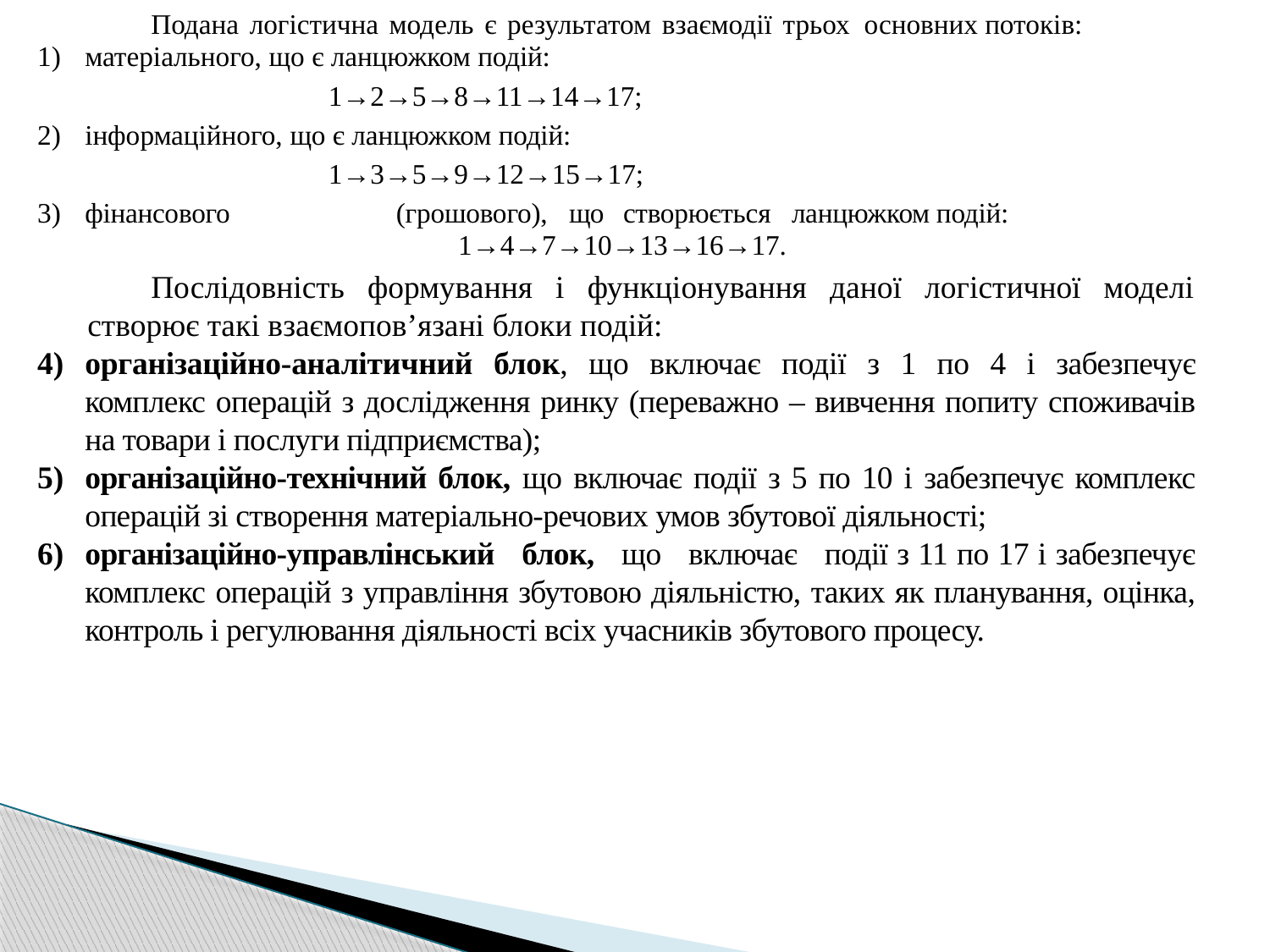

Подана логістична модель є результатом взаємодії трьох основних потоків:
матеріального, що є ланцюжком подій:
1→2→5→8→11→14→17;
інформаційного, що є ланцюжком подій:
1→3→5→9→12→15→17;
фінансового	(грошового),	що	створюється	ланцюжком подій:
1→4→7→10→13→16→17.
Послідовність формування і функціонування даної логістичної моделі створює такі взаємопов’язані блоки подій:
організаційно-аналітичний блок, що включає події з 1 по 4 і забезпечує комплекс операцій з дослідження ринку (переважно – вивчення попиту споживачів на товари і послуги підприємства);
організаційно-технічний блок, що включає події з 5 по 10 і забезпечує комплекс операцій зі створення матеріально-речових умов збутової діяльності;
організаційно-управлінський  блок,  що  включає  події з 11 по 17 і забезпечує комплекс операцій з управління збутовою діяльністю, таких як планування, оцінка, контроль і регулювання діяльності всіх учасників збутового процесу.